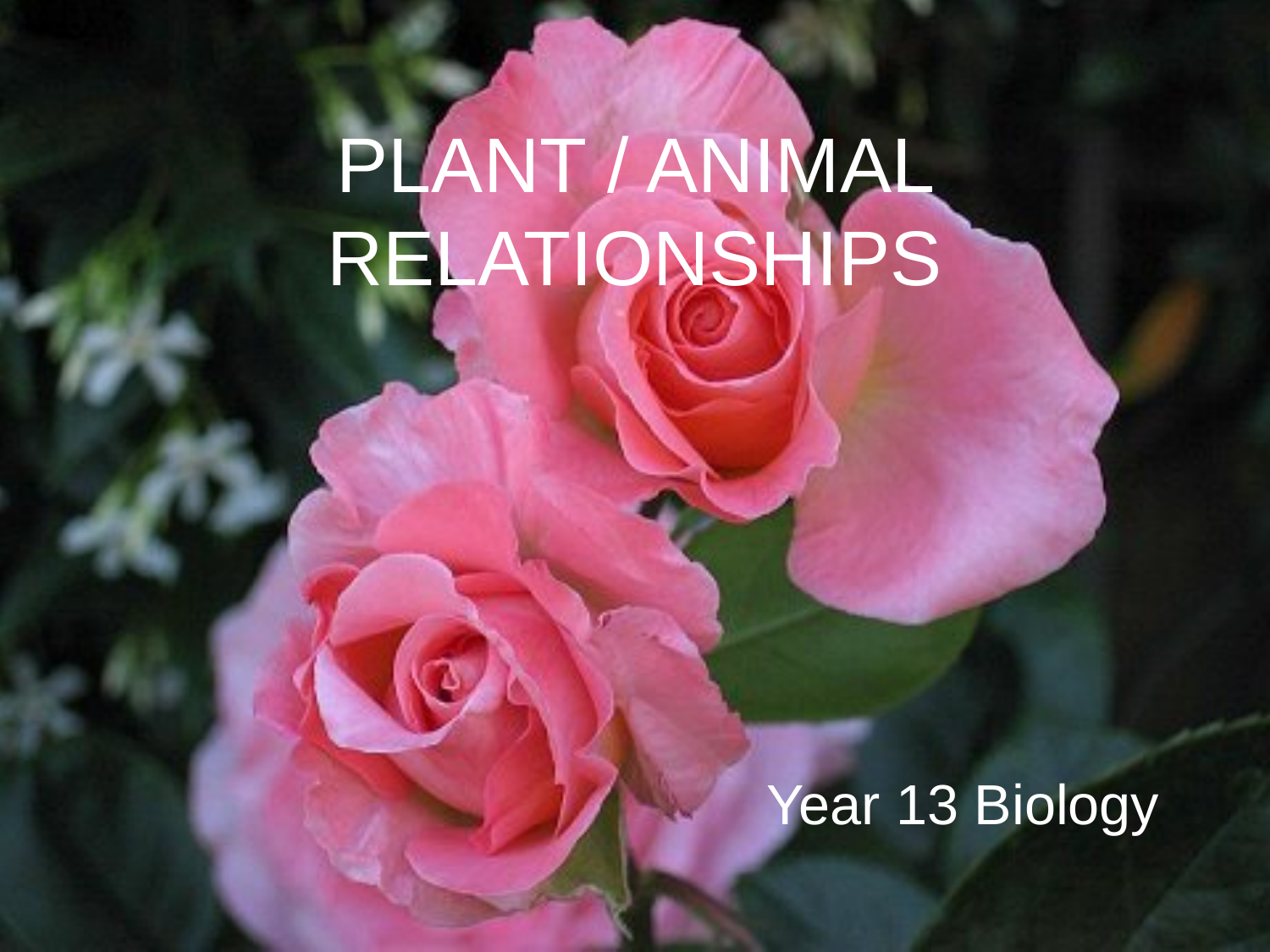

# PLANT / ANIMAL RELATIONSHIPS
Year 13 Biology